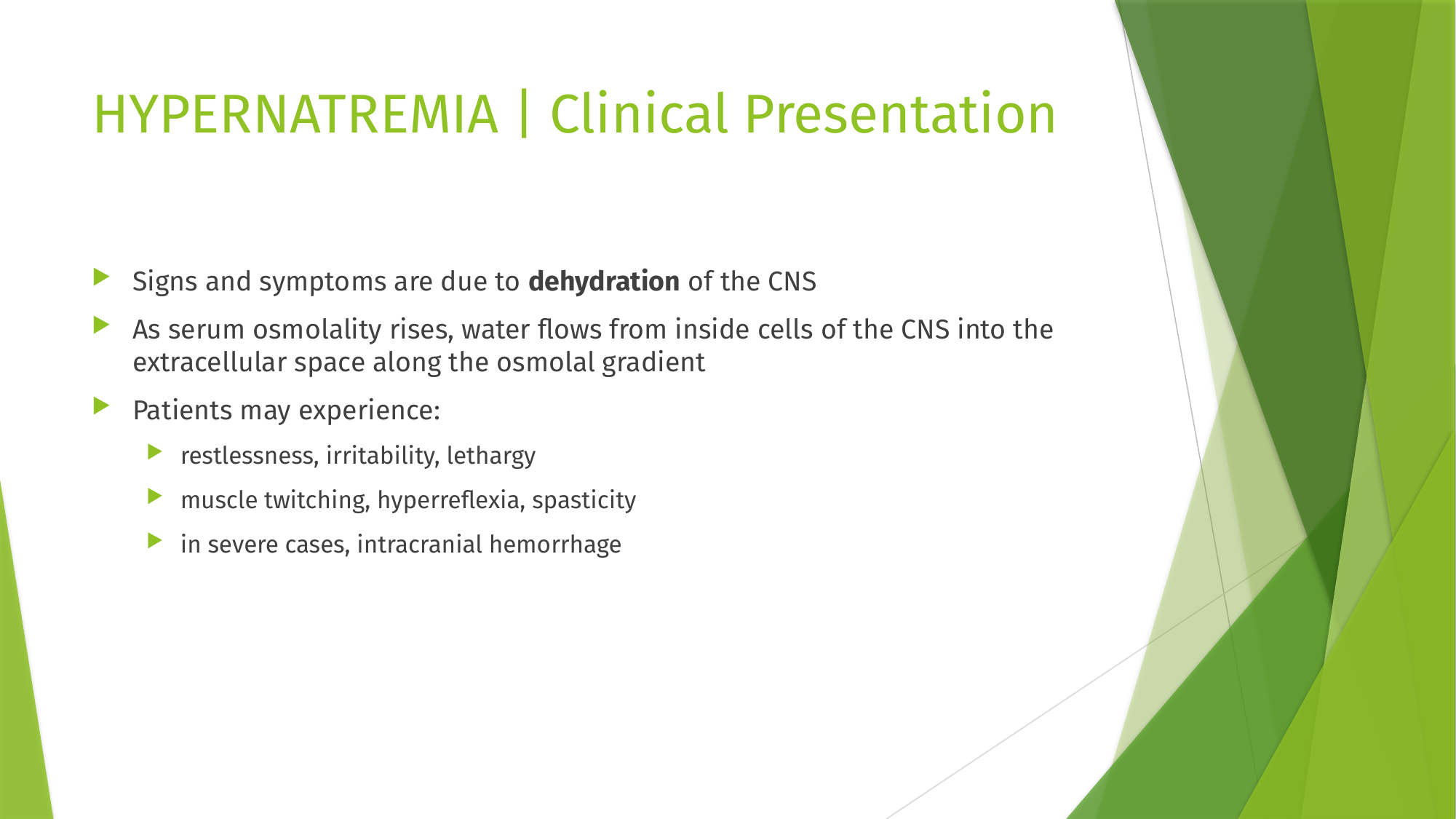

# HYPERNATREMIA | Clinical Presentation
Signs and symptoms are due to dehydration of the CNS
As serum osmolality rises, water flows from inside cells of the CNS into the extracellular space along the osmolal gradient
Patients may experience:
restlessness, irritability, lethargy
muscle twitching, hyperreflexia, spasticity
in severe cases, intracranial hemorrhage